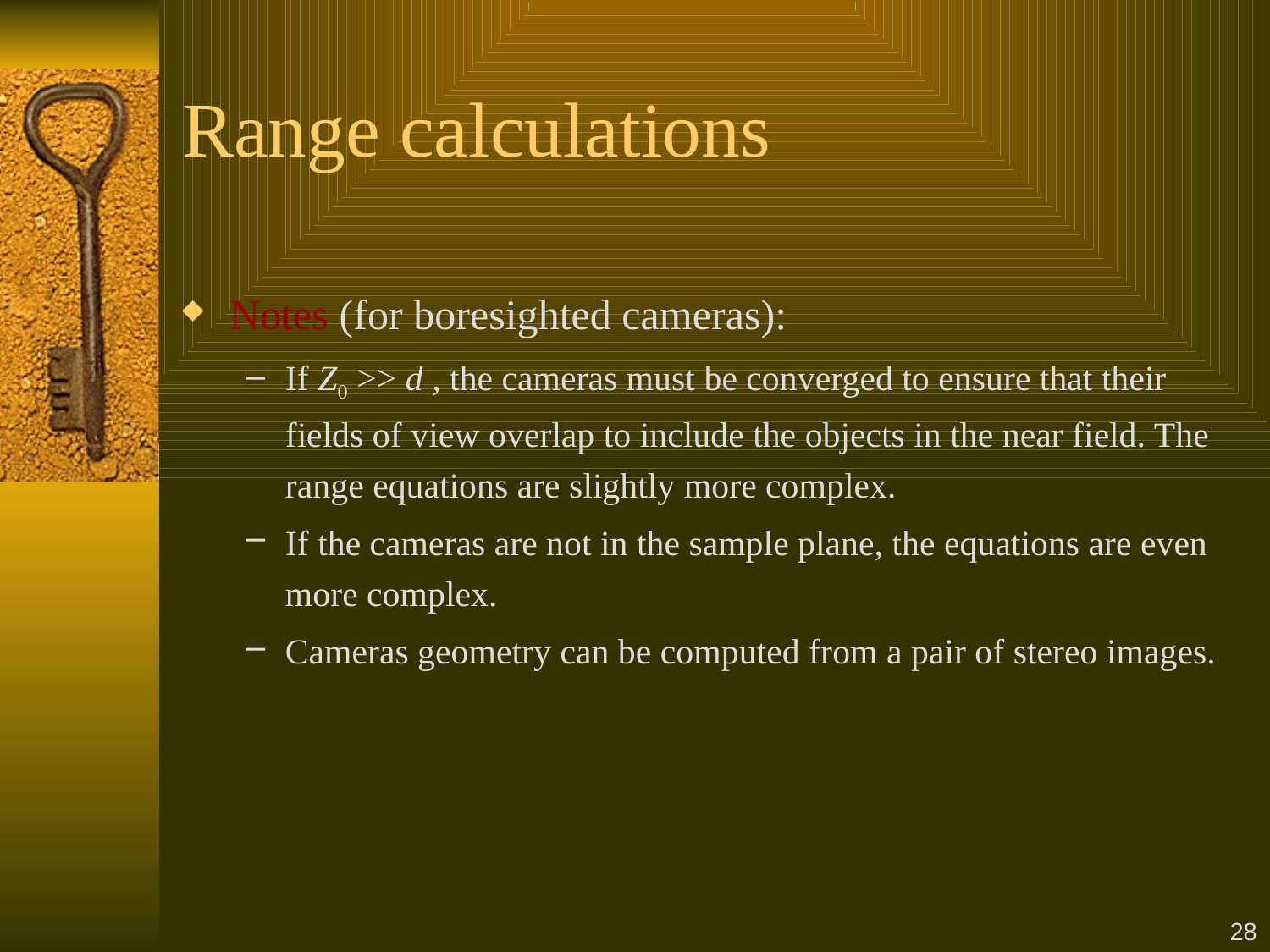

# Range calculations

Notes (for boresighted cameras):
If Z0 >> d , the cameras must be converged to ensure that their fields of view overlap to include the objects in the near field. The range equations are slightly more complex.
If the cameras are not in the sample plane, the equations are even more complex.
Cameras geometry can be computed from a pair of stereo images.
28